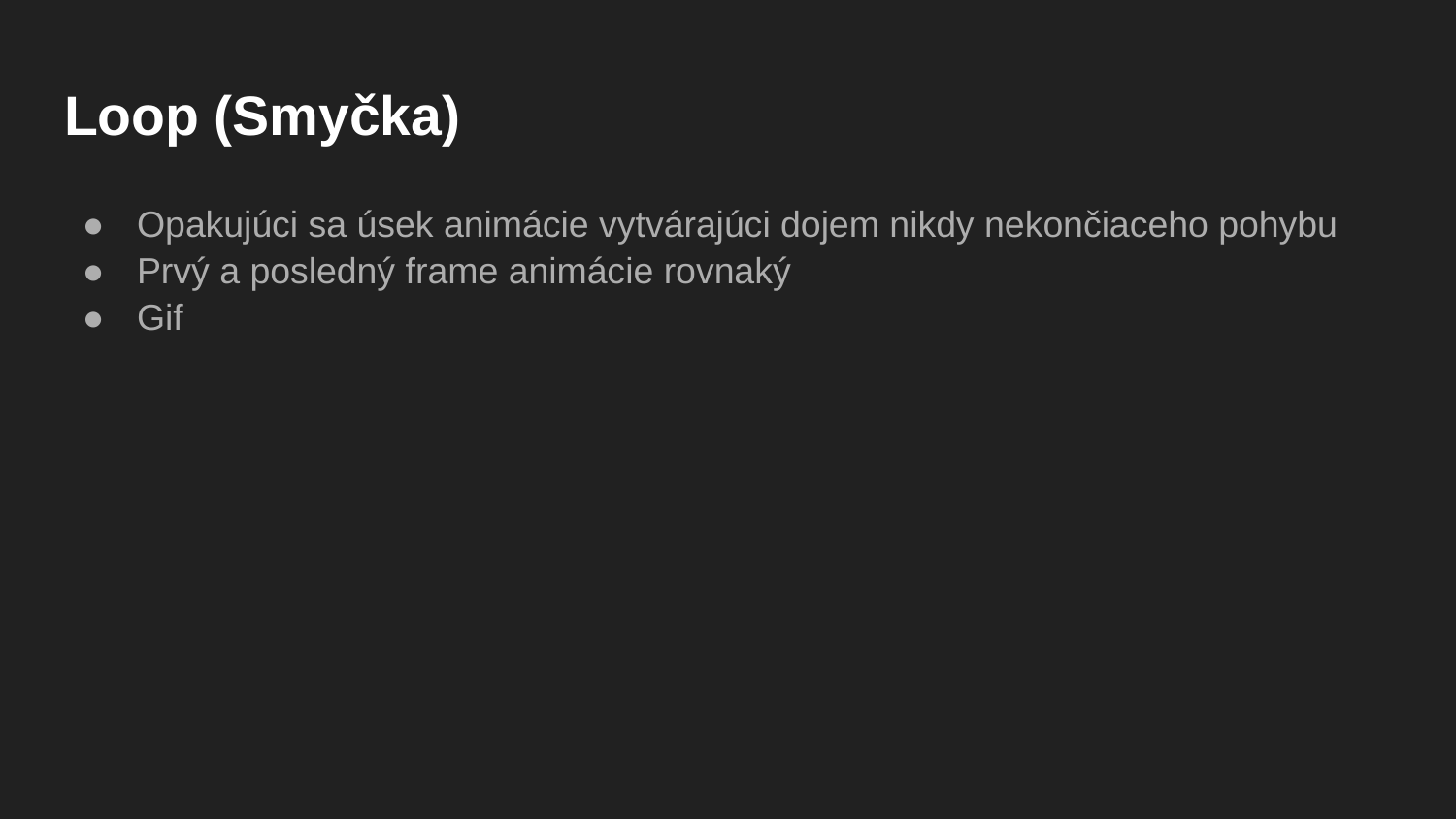

# Loop (Smyčka)
Opakujúci sa úsek animácie vytvárajúci dojem nikdy nekončiaceho pohybu
Prvý a posledný frame animácie rovnaký
Gif